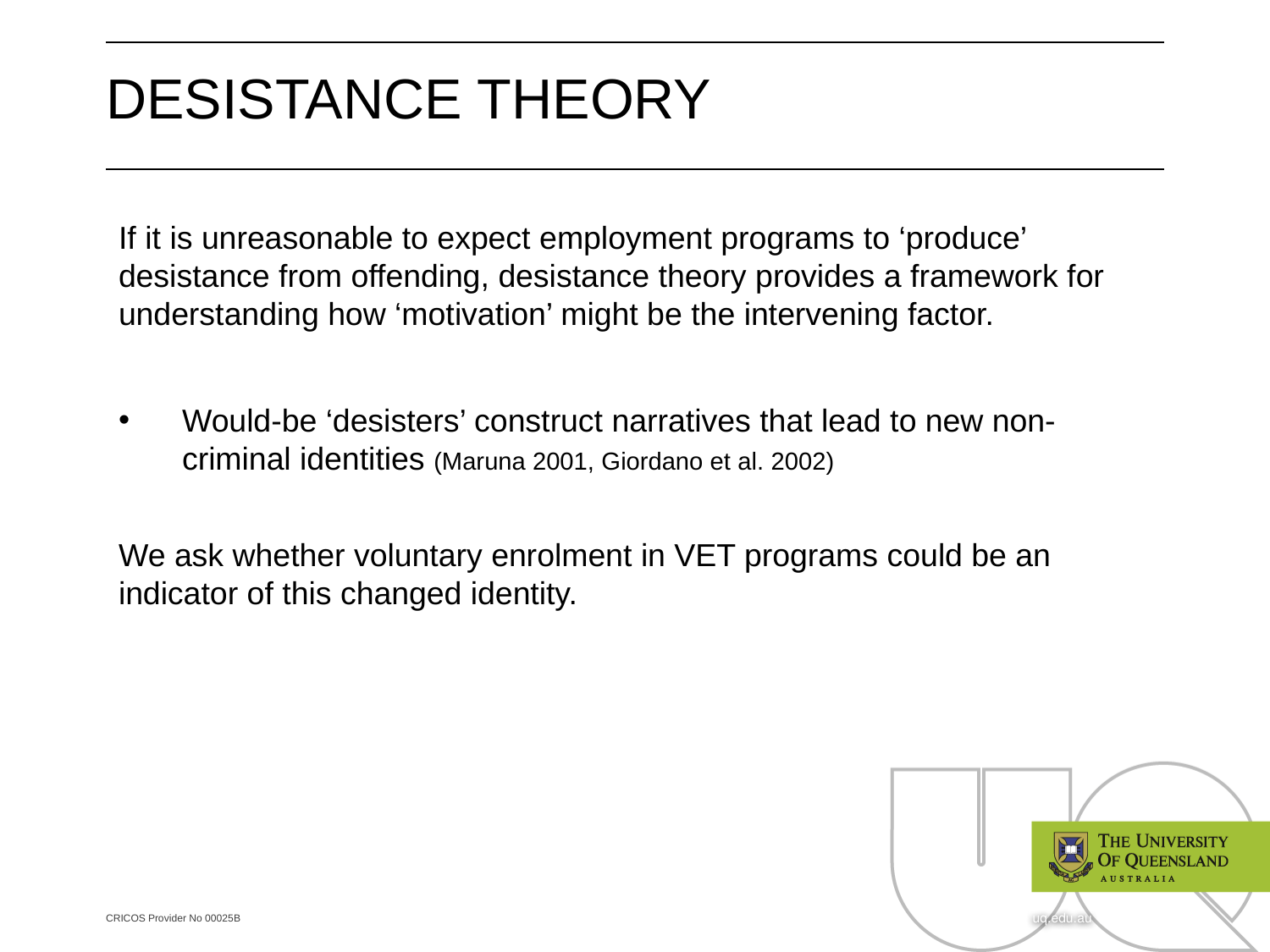

# Desistance theory
If it is unreasonable to expect employment programs to ‘produce’ desistance from offending, desistance theory provides a framework for understanding how ‘motivation’ might be the intervening factor.

Would-be ‘desisters’ construct narratives that lead to new non-criminal identities (Maruna 2001, Giordano et al. 2002)

We ask whether voluntary enrolment in VET programs could be an indicator of this changed identity.